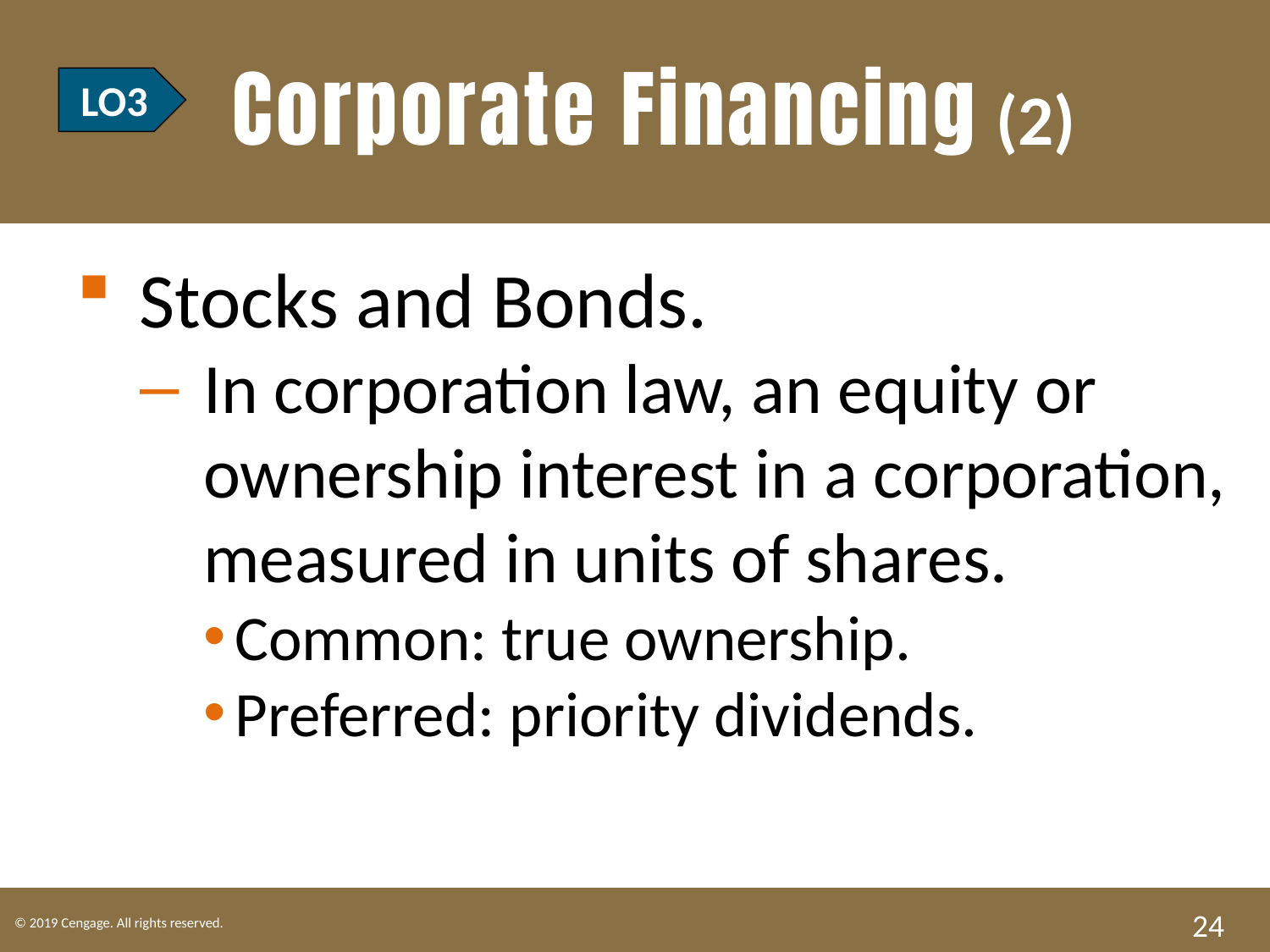

# LO3 Corporate Financing (2)
LO3
Stocks and Bonds.
In corporation law, an equity or ownership interest in a corporation, measured in units of shares.
Common: true ownership.
Preferred: priority dividends.